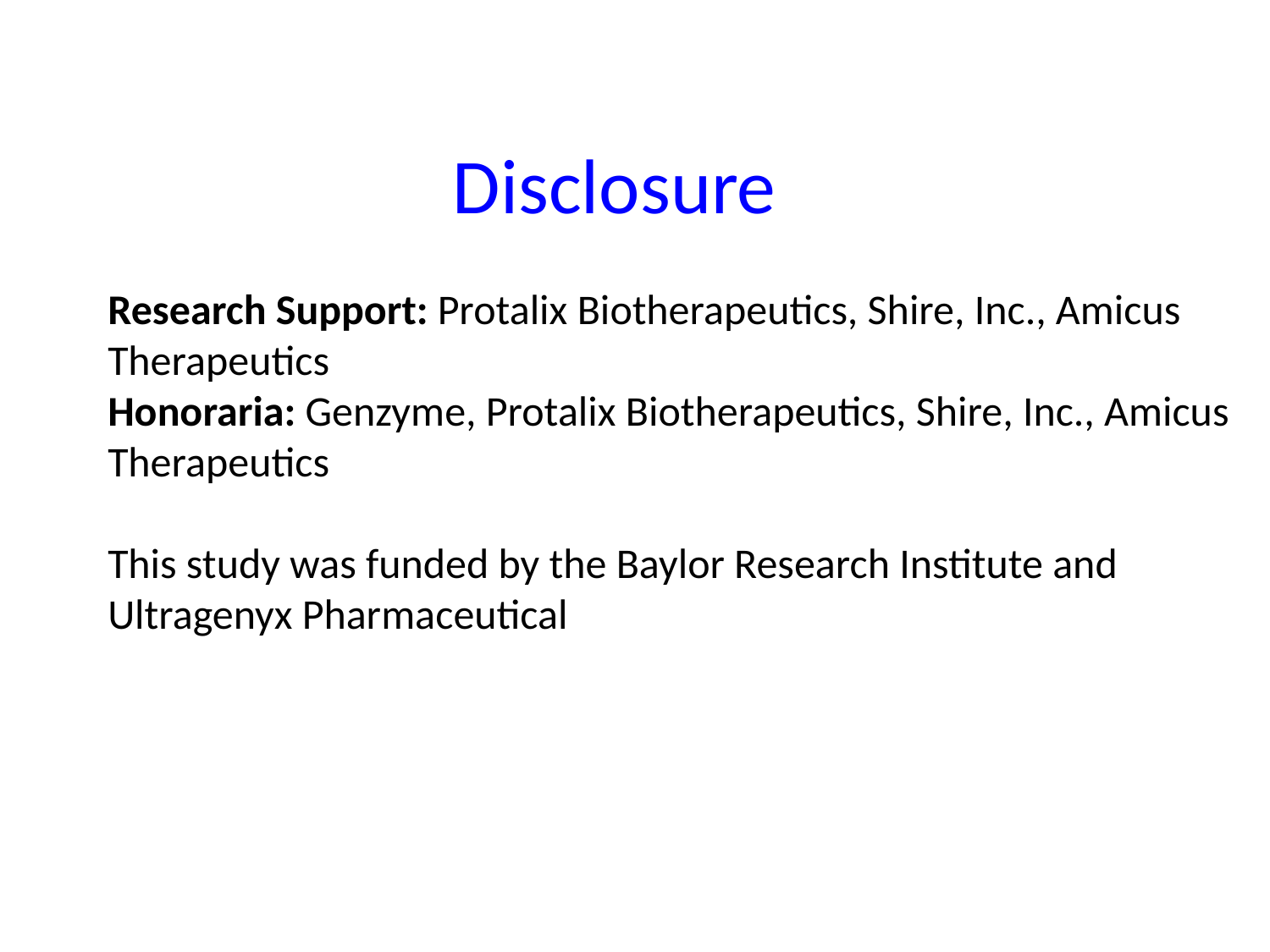

# Disclosure
Research Support: Protalix Biotherapeutics, Shire, Inc., Amicus Therapeutics
Honoraria: Genzyme, Protalix Biotherapeutics, Shire, Inc., Amicus Therapeutics

This study was funded by the Baylor Research Institute and Ultragenyx Pharmaceutical